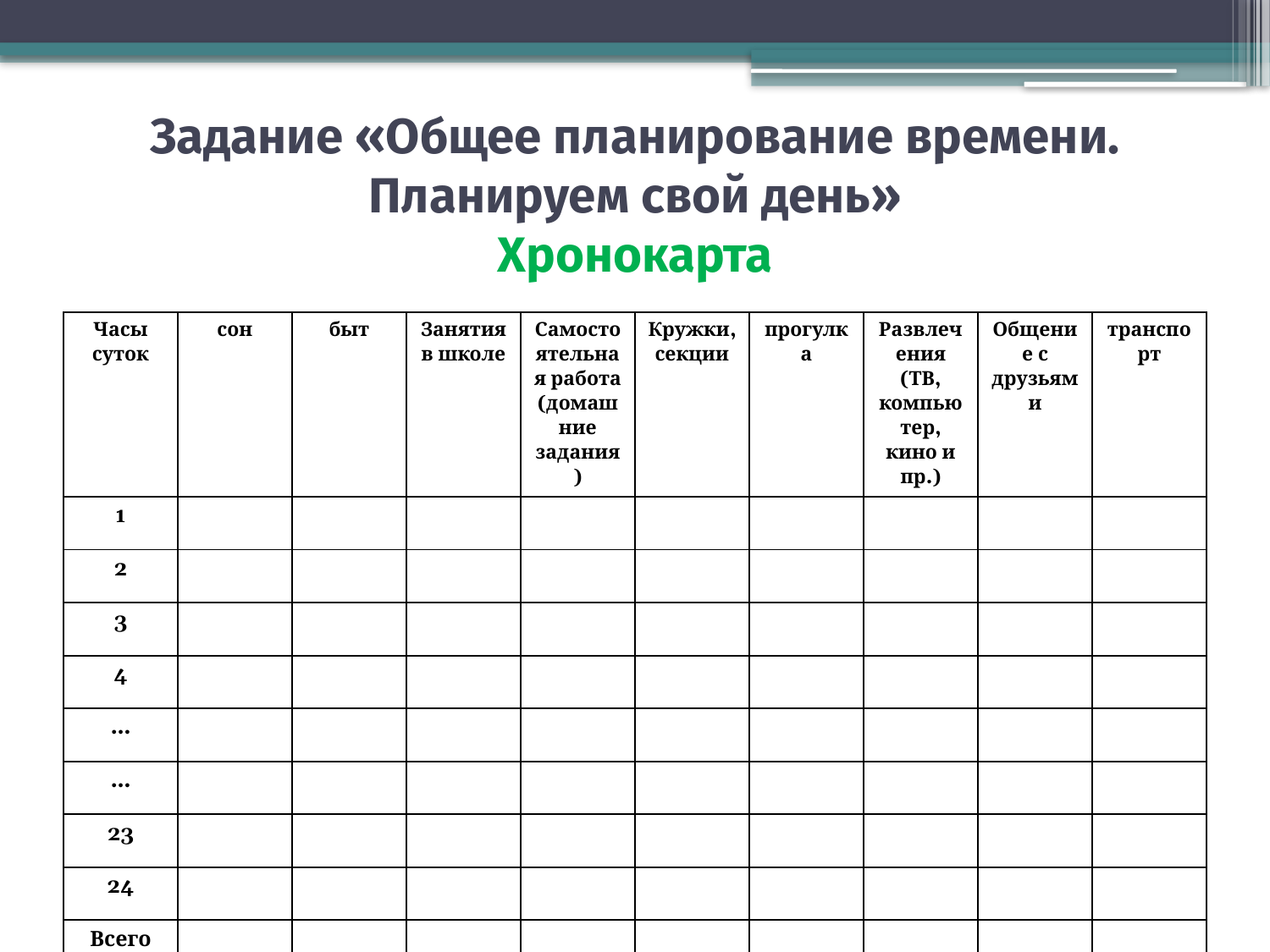

# Задание «Общее планирование времени. Планируем свой день» Хронокарта
| Часы суток | сон | быт | Занятия в школе | Самостоятельная работа (домашние задания) | Кружки, секции | прогулка | Развлечения (ТВ, компьютер, кино и пр.) | Общение с друзьями | транспорт |
| --- | --- | --- | --- | --- | --- | --- | --- | --- | --- |
| 1 |  |  |  |  |  |  |  |  |  |
| 2 |  |  |  |  |  |  |  |  |  |
| 3 |  |  |  |  |  |  |  |  |  |
| 4 |  |  |  |  |  |  |  |  |  |
| … |  |  |  |  |  |  |  |  |  |
| … |  |  |  |  |  |  |  |  |  |
| 23 |  |  |  |  |  |  |  |  |  |
| 24 |  |  |  |  |  |  |  |  |  |
| Всего часов |  |  |  |  |  |  |  |  |  |